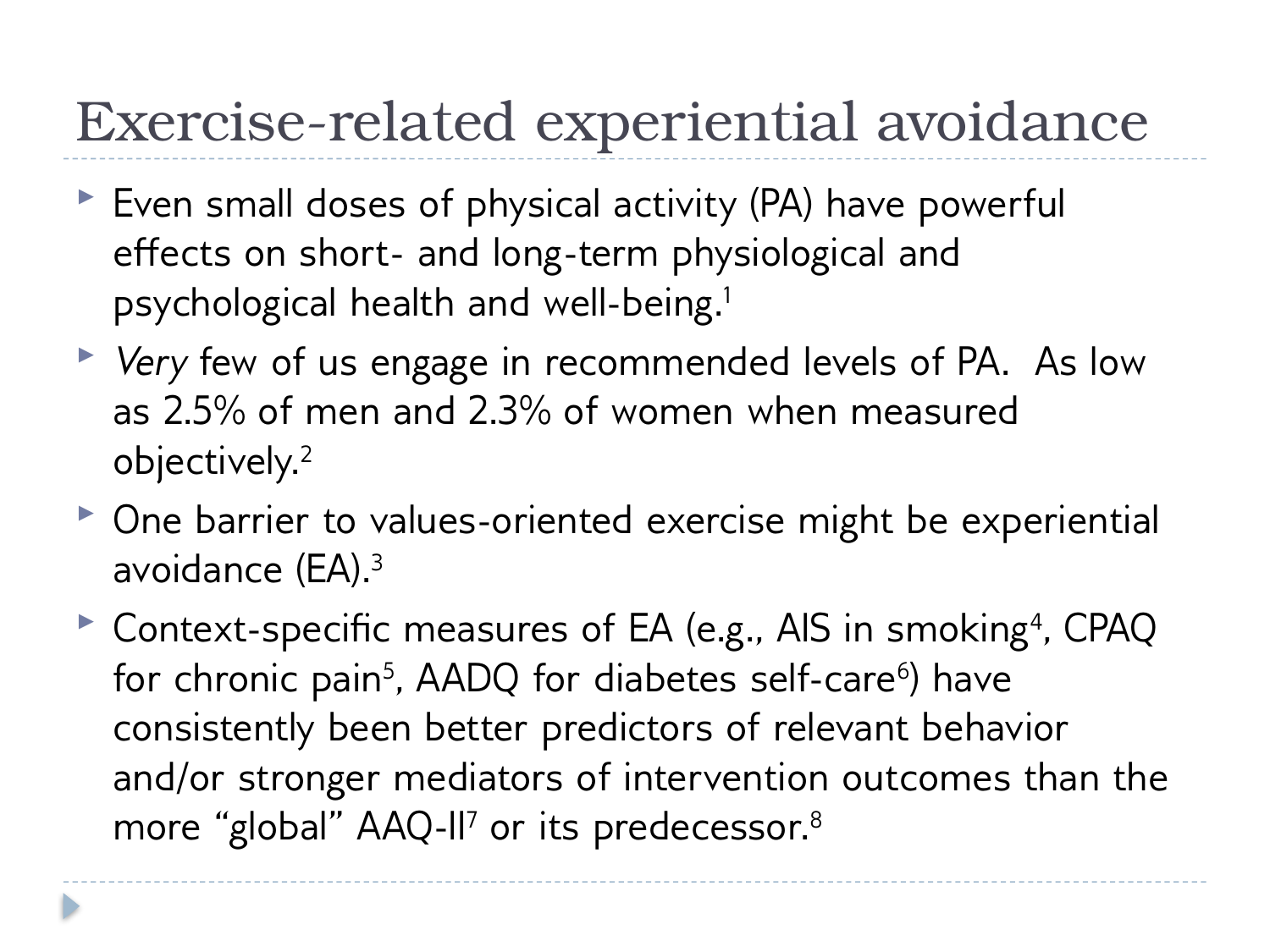

# Exercise-related experiential avoidance
Even small doses of physical activity (PA) have powerful effects on short- and long-term physiological and psychological health and well-being.1
Very few of us engage in recommended levels of PA.  As low as 2.5% of men and 2.3% of women when measured objectively.2
One barrier to values-oriented exercise might be experiential avoidance (EA).3
Context-specific measures of EA (e.g., AIS in smoking4, CPAQ for chronic pain5, AADQ for diabetes self-care6) have consistently been better predictors of relevant behavior and/or stronger mediators of intervention outcomes than the more “global” AAQ-II7 or its predecessor.8